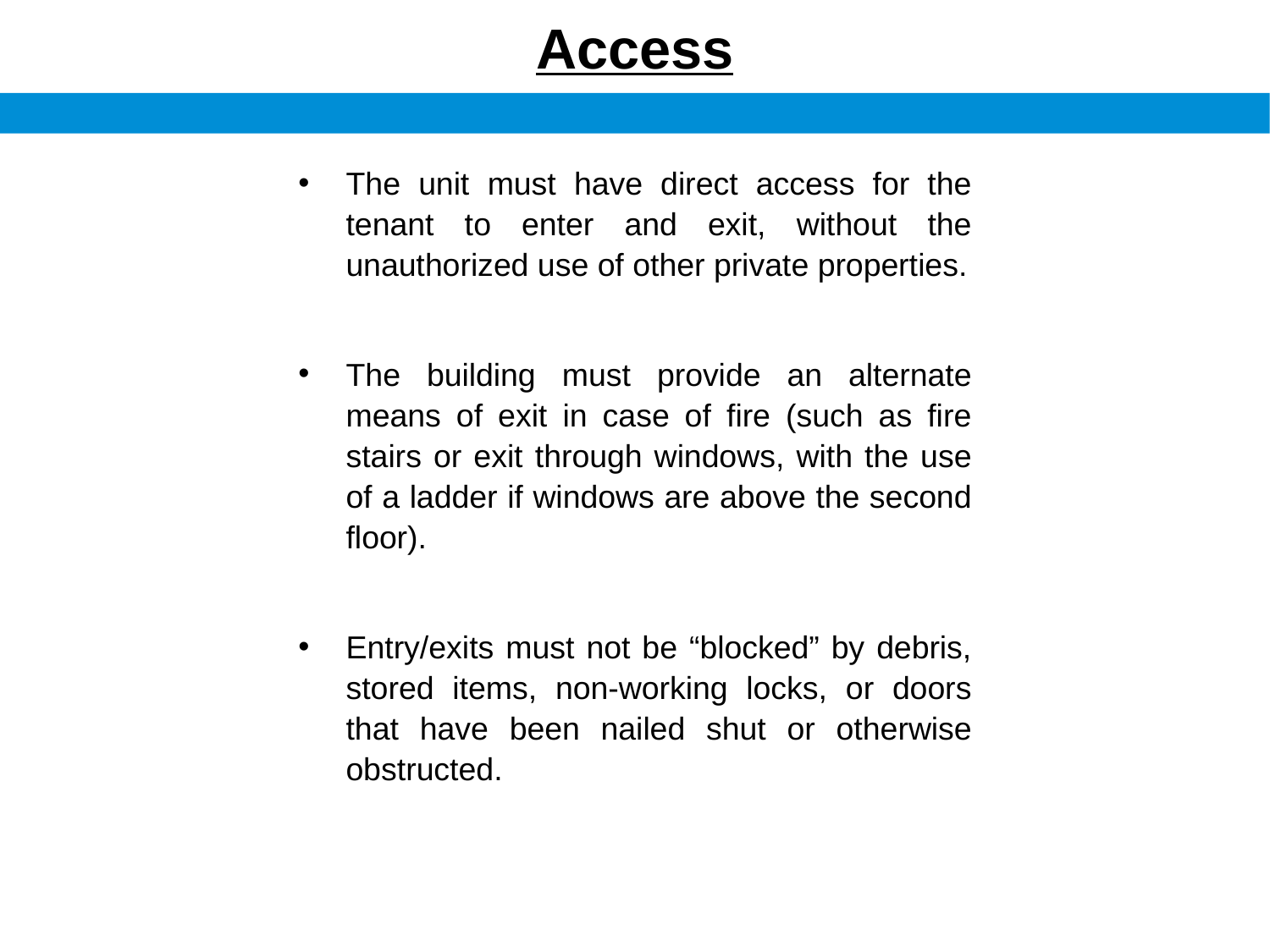

Access

The unit must have direct access for the tenant to enter and exit, without the unauthorized use of other private properties.

The building must provide an alternate means of exit in case of fire (such as fire stairs or exit through windows, with the use of a ladder if windows are above the second floor).

Entry/exits must not be “blocked” by debris, stored items, non-working locks, or doors that have been nailed shut or otherwise obstructed.